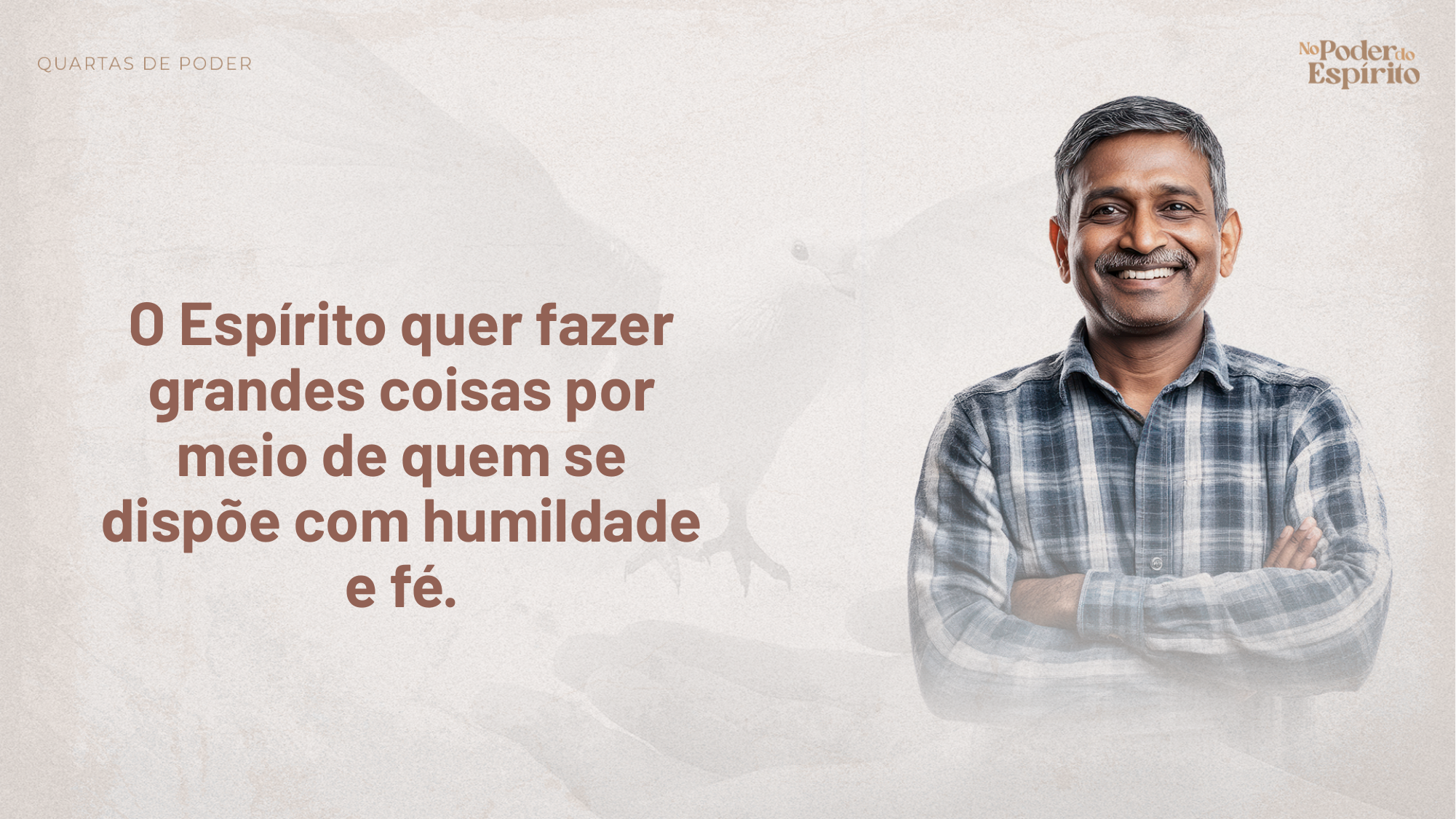

O Espírito quer fazer grandes coisas por meio de quem se dispõe com humildade e fé.